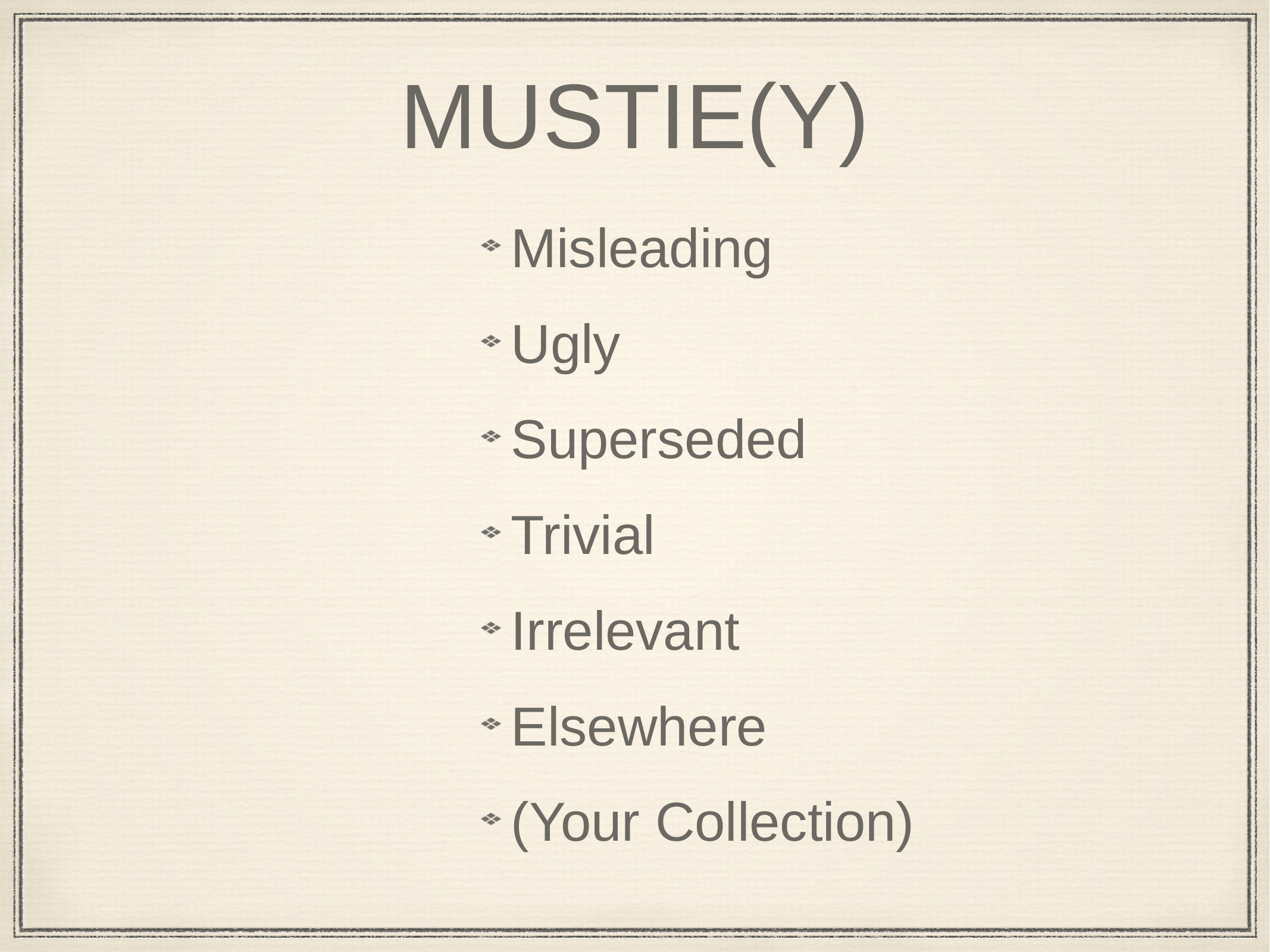

# MUSTIE(Y)
Misleading
Ugly
Superseded
Trivial
Irrelevant
Elsewhere
(Your Collection)